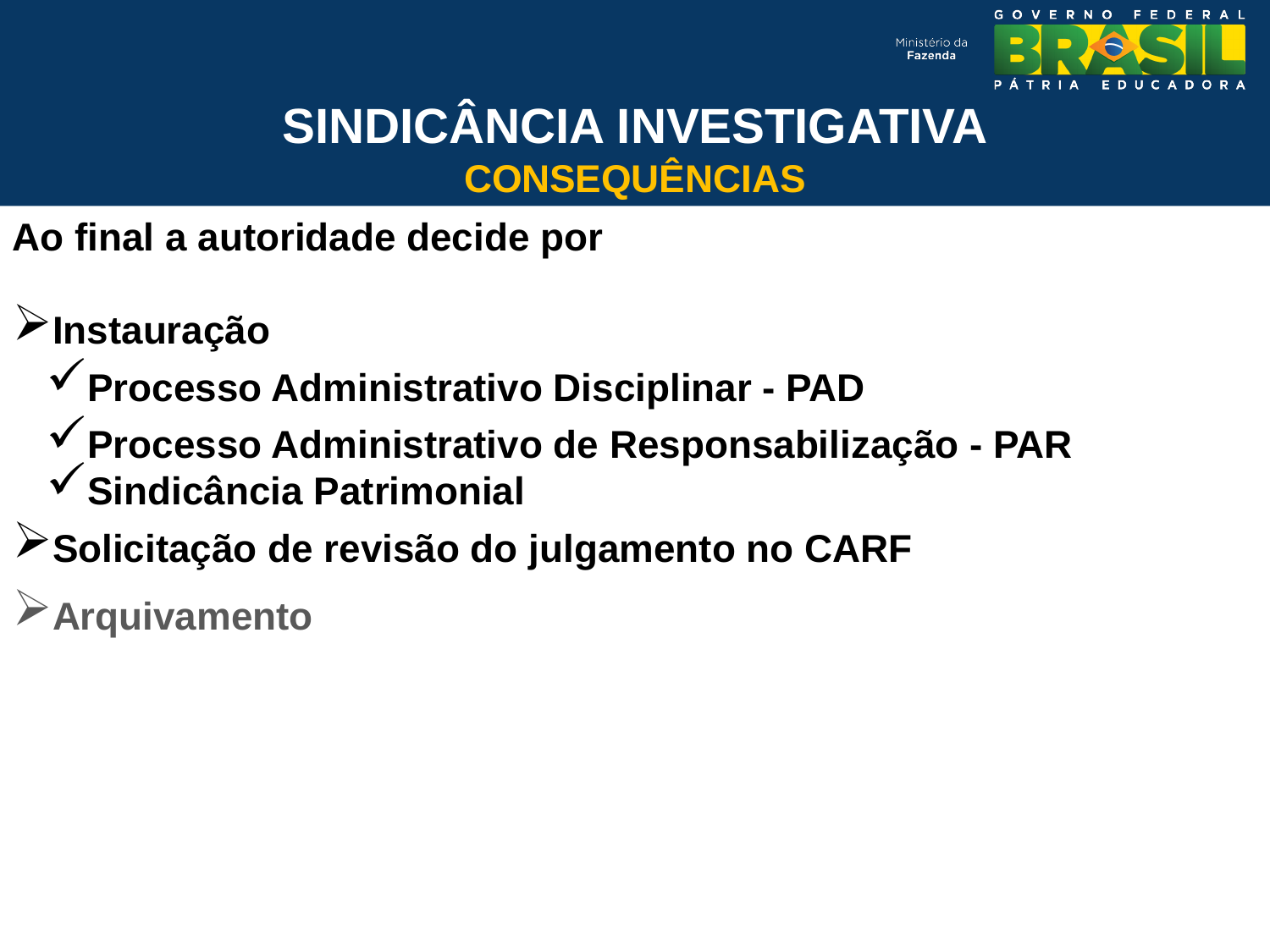

SINDICÂNCIA INVESTIGATIVA
CONSEQUÊNCIAS
Ao final a autoridade decide por

Instauração
Processo Administrativo Disciplinar - PAD
Processo Administrativo de Responsabilização - PAR
Sindicância Patrimonial
Solicitação de revisão do julgamento no CARF
Arquivamento